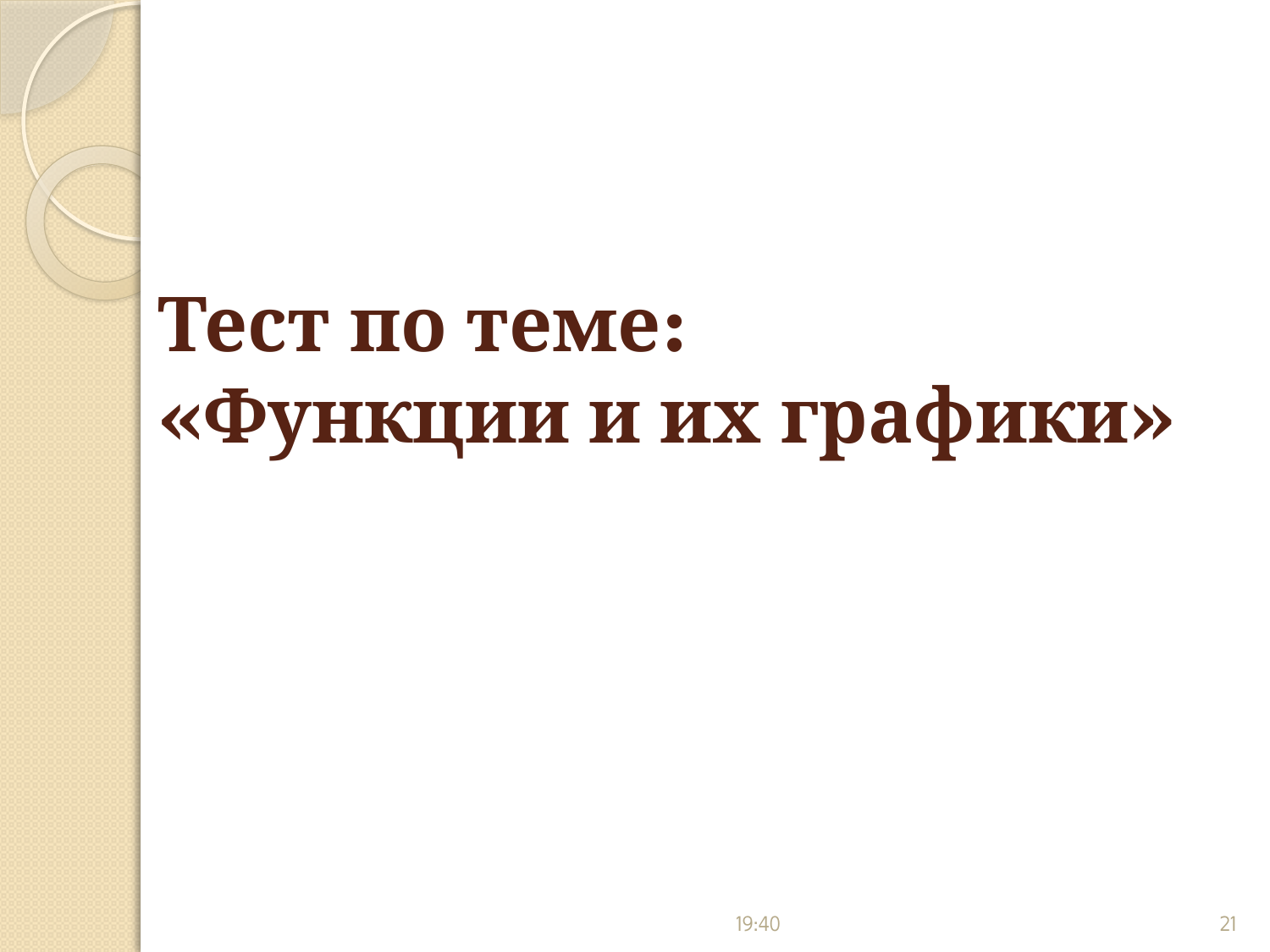

# Тест по теме: «Функции и их графики»
19:40
21